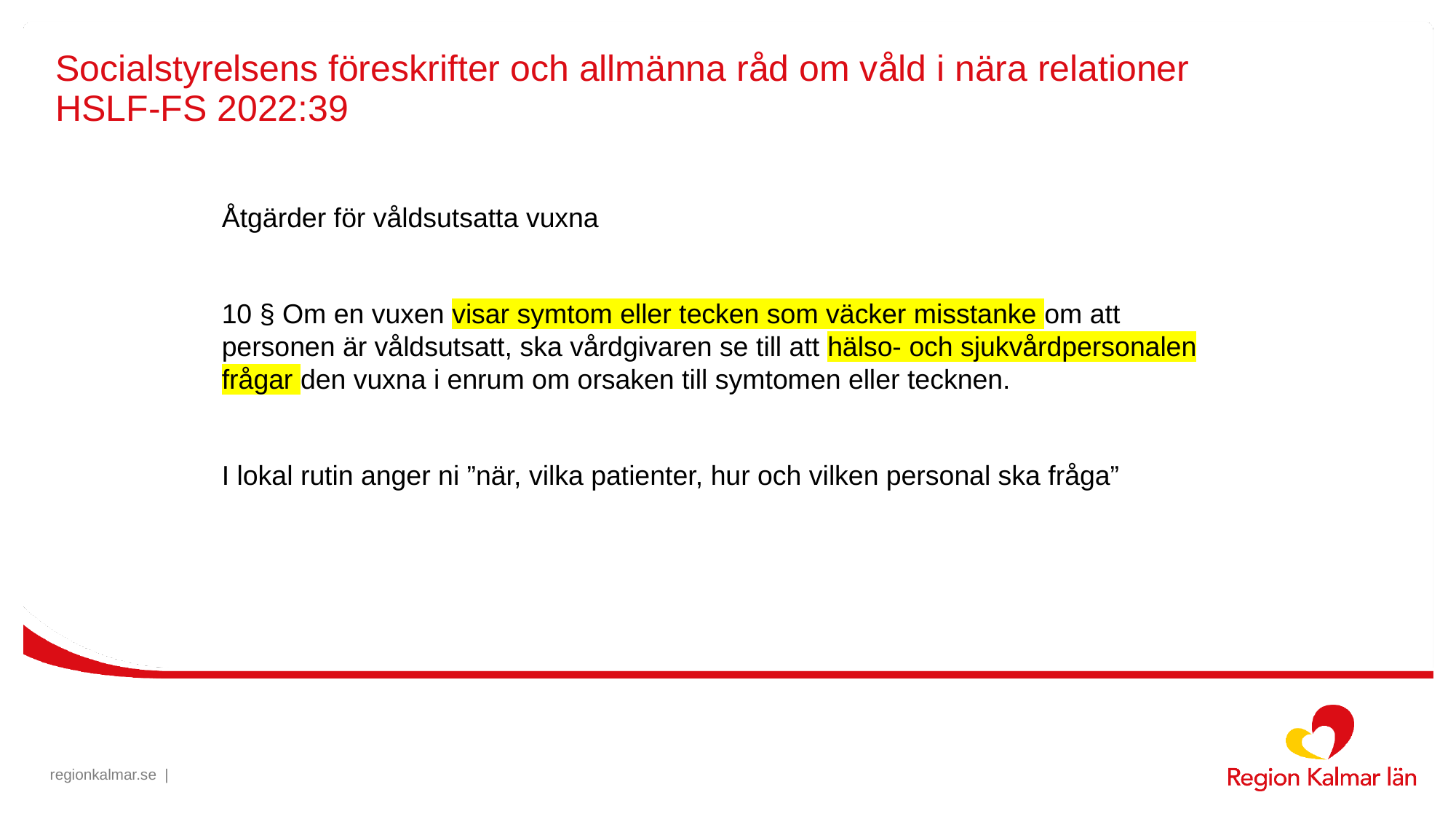

# Socialstyrelsens föreskrifter och allmänna råd om våld i nära relationer HSLF-FS 2022:39
Åtgärder för våldsutsatta vuxna

10 § Om en vuxen visar symtom eller tecken som väcker misstanke om att personen är våldsutsatt, ska vårdgivaren se till att hälso- och sjukvårdpersonalen frågar den vuxna i enrum om orsaken till symtomen eller tecknen.

I lokal rutin anger ni ”när, vilka patienter, hur och vilken personal ska fråga”